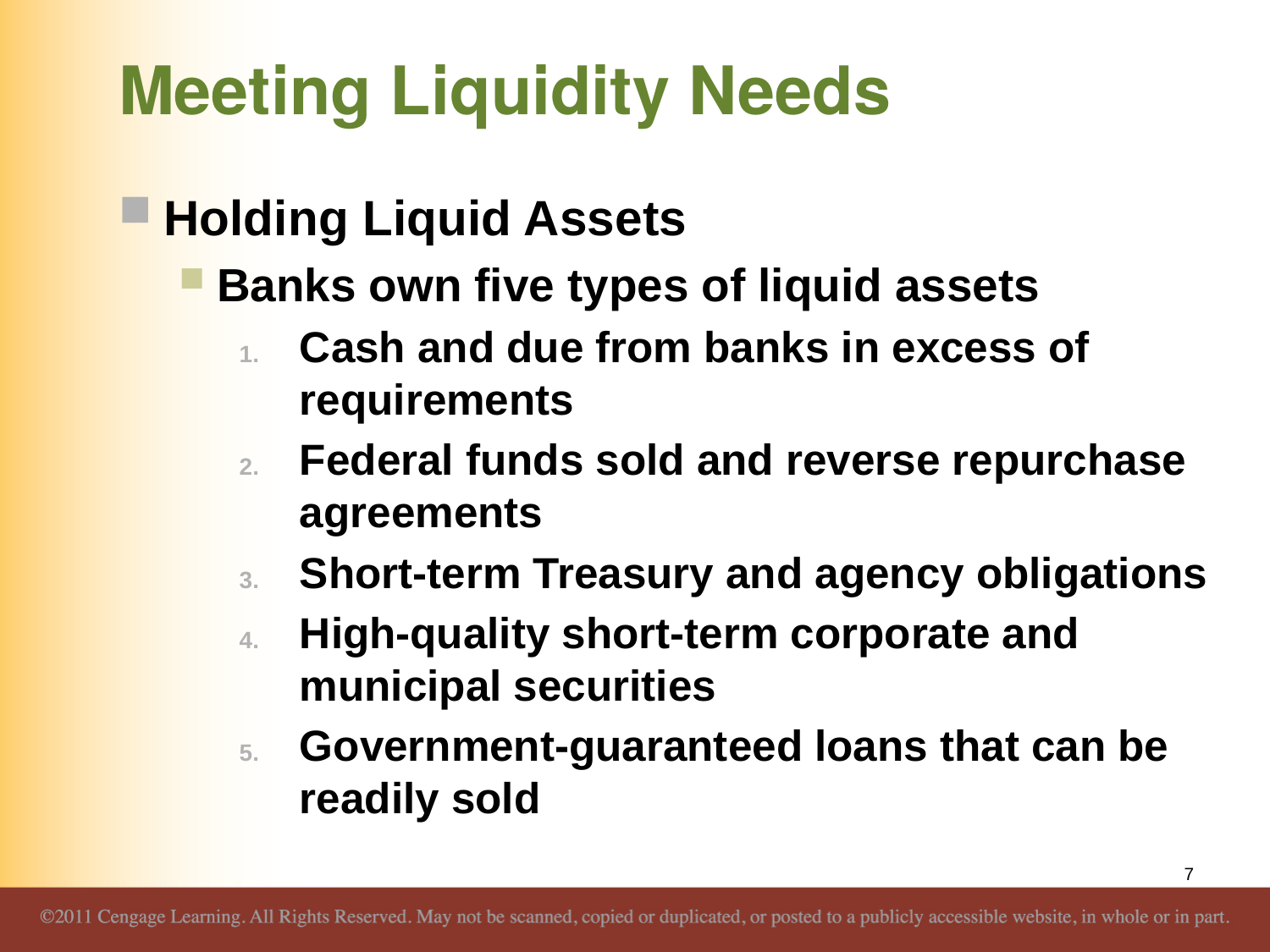

# Meeting Liquidity Needs
Holding Liquid Assets
Banks own five types of liquid assets
Cash and due from banks in excess of requirements
Federal funds sold and reverse repurchase agreements
Short-term Treasury and agency obligations
High-quality short-term corporate and municipal securities
Government-guaranteed loans that can be readily sold

7